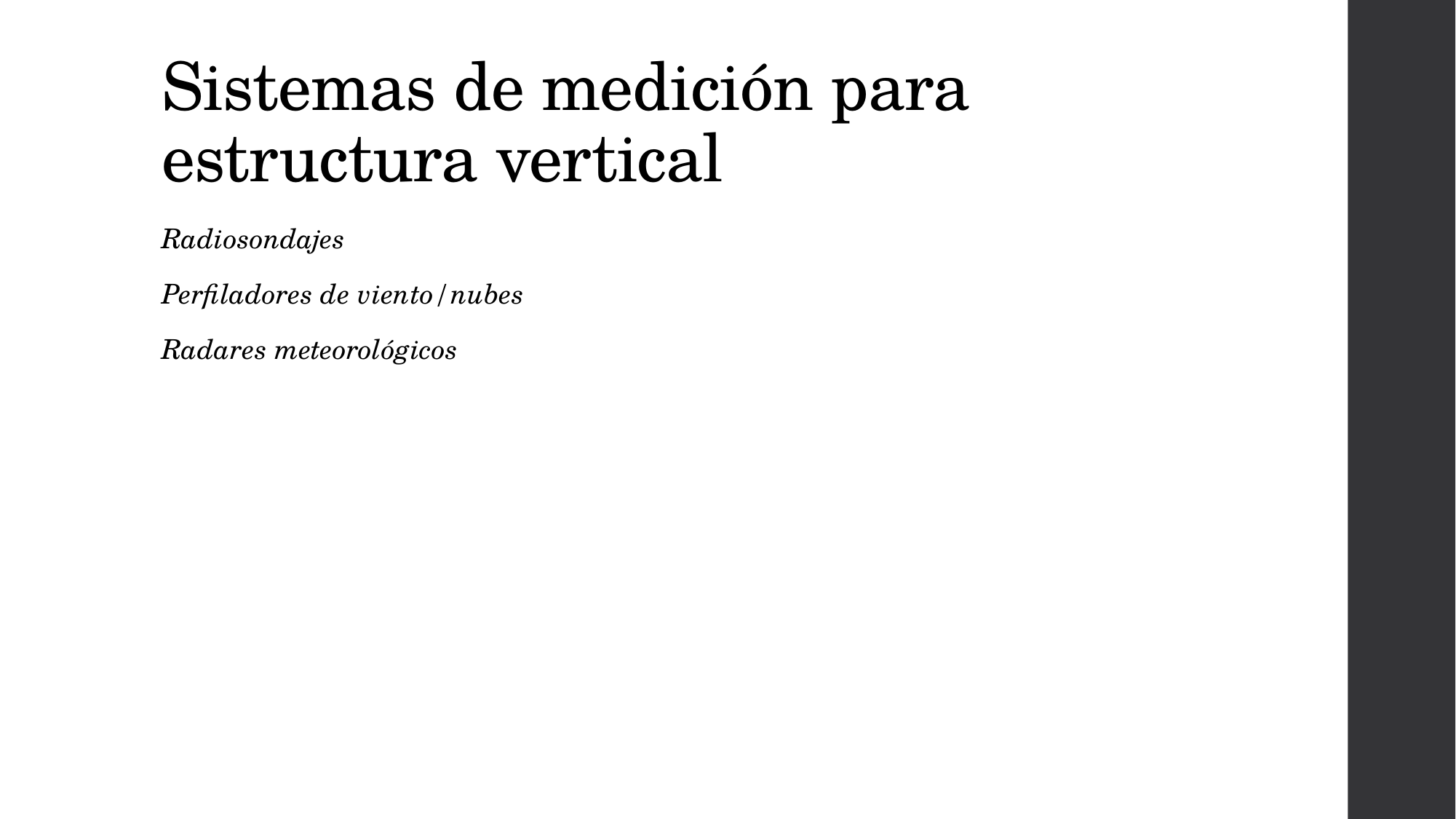

# Sistemas de medición para estructura vertical
Radiosondajes
Perfiladores de viento/nubes
Radares meteorológicos